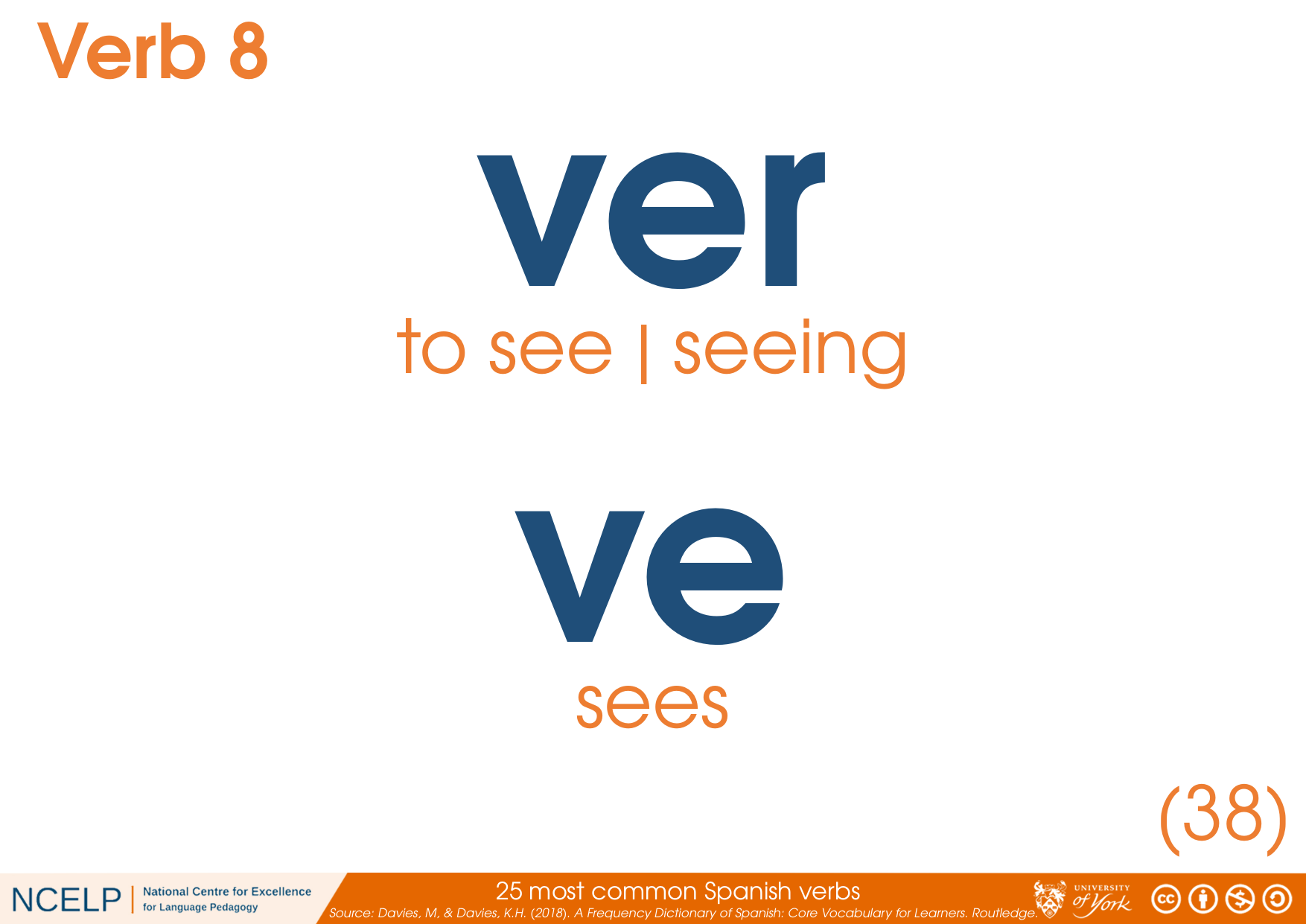

Verb 8
ver
to see | seeing
ve
sees
(38)
25 most common Spanish verbs
Source: Davies, M, & Davies, K.H. (2018). A Frequency Dictionary of Spanish: Core Vocabulary for Learners. Routledge.